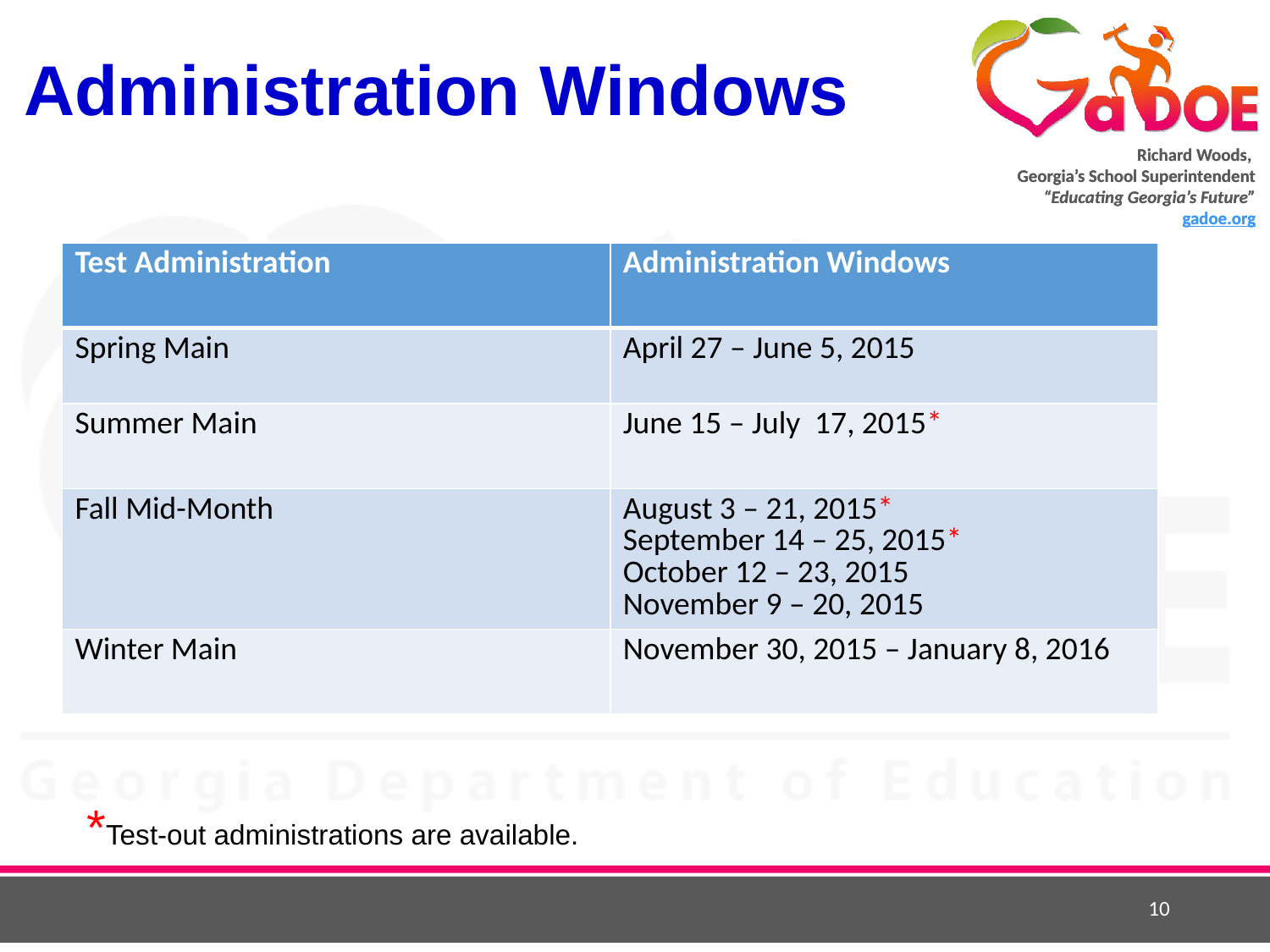

# Administration Windows

| Test Administration | Administration Windows |
| --- | --- |
| Spring Main | April 27 – June 5, 2015 |
| Summer Main | June 15 – July 17, 2015\* |
| Fall Mid-Month | August 3 – 21, 2015\* September 14 – 25, 2015\* October 12 – 23, 2015 November 9 – 20, 2015 |
| Winter Main | November 30, 2015 – January 8, 2016 |
*Test-out administrations are available.

10